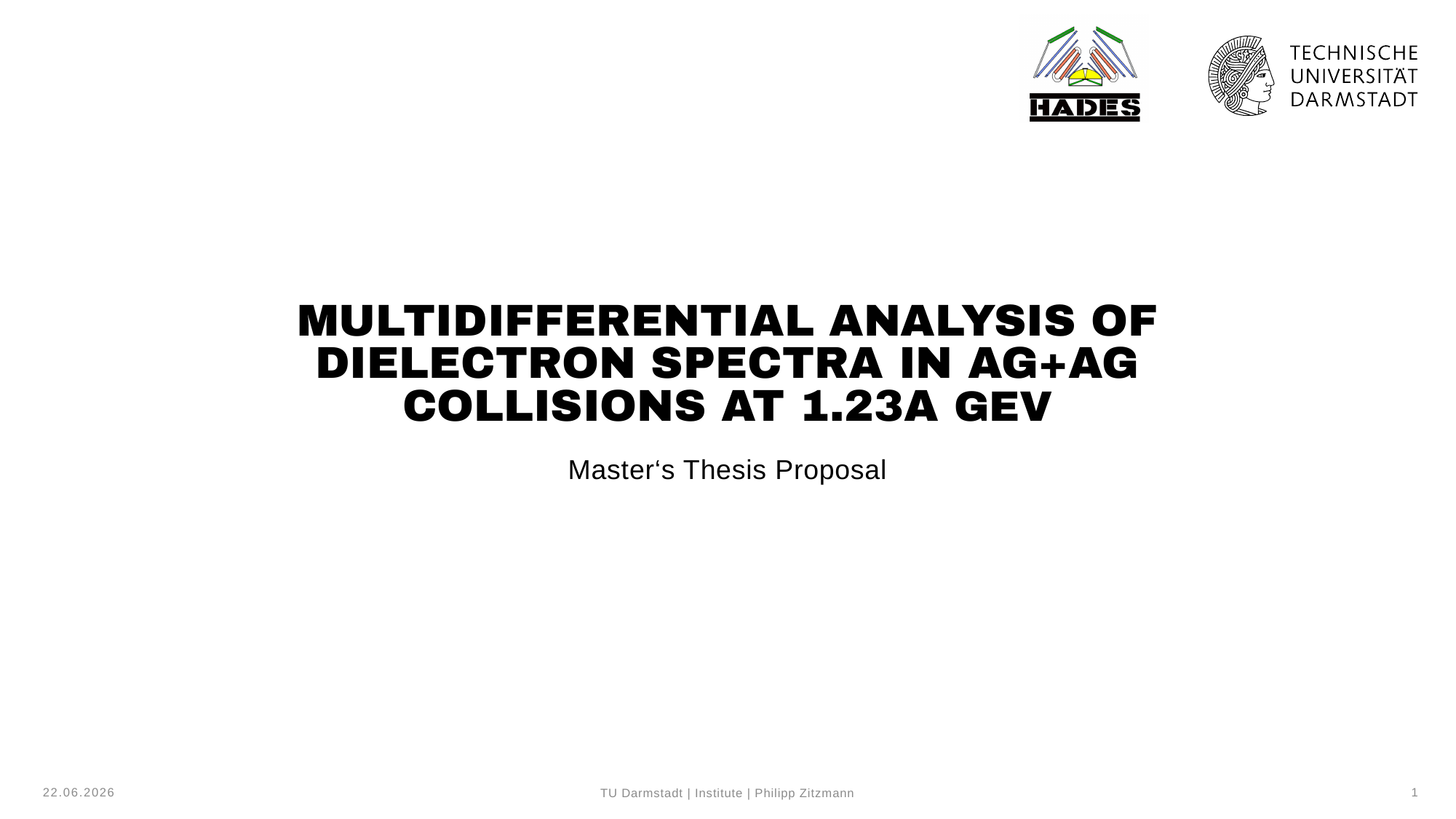

# Multidifferential analysis of dielectron spectra in ag+ag collisions At 1.23a gev
Master‘s Thesis Proposal
22.06.2026
1